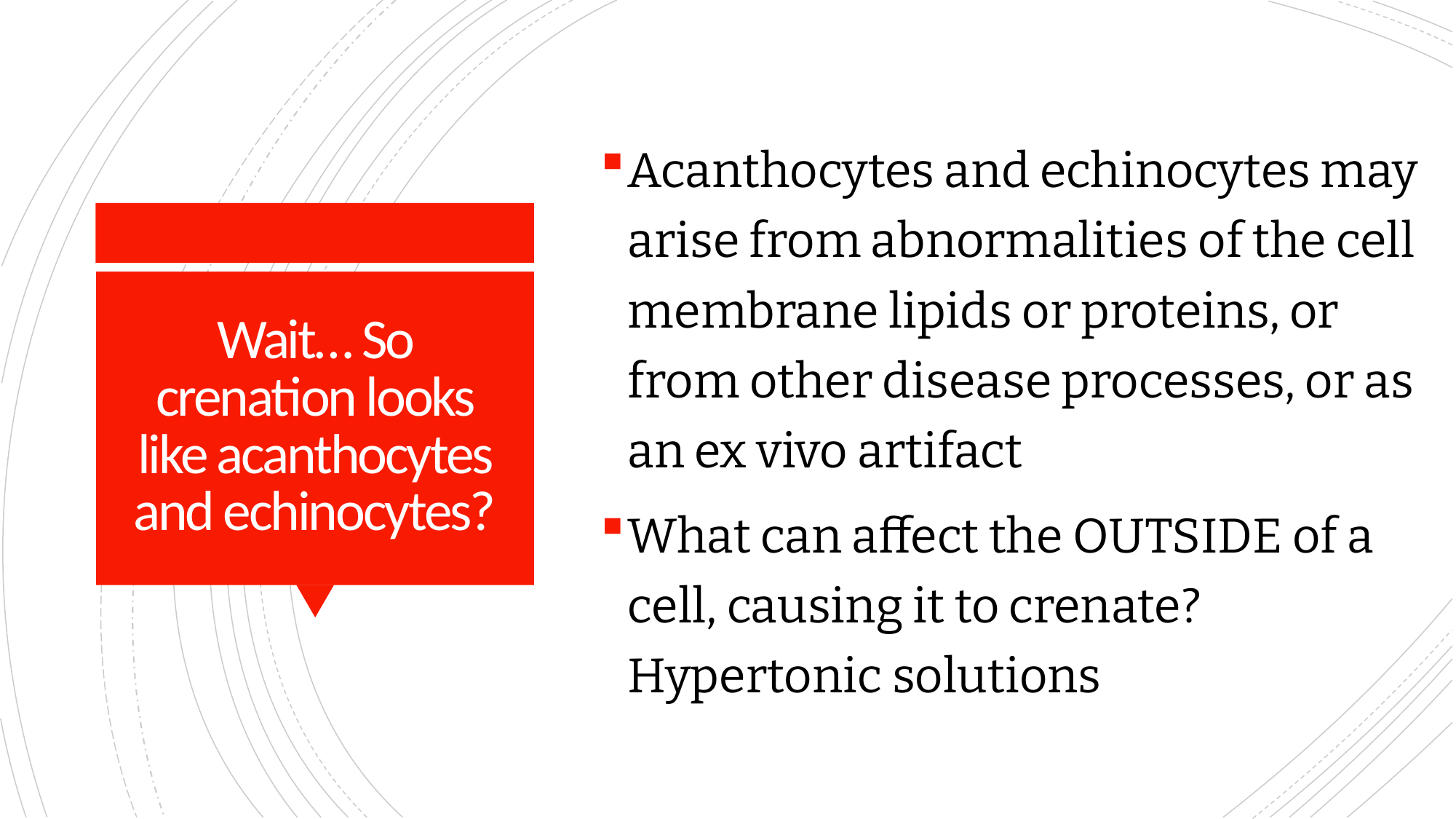

Acanthocytes and echinocytes may arise from abnormalities of the cell membrane lipids or proteins, or from other disease processes, or as an ex vivo artifact
What can affect the OUTSIDE of a cell, causing it to crenate? Hypertonic solutions
# Wait… So crenation looks like acanthocytes and echinocytes?